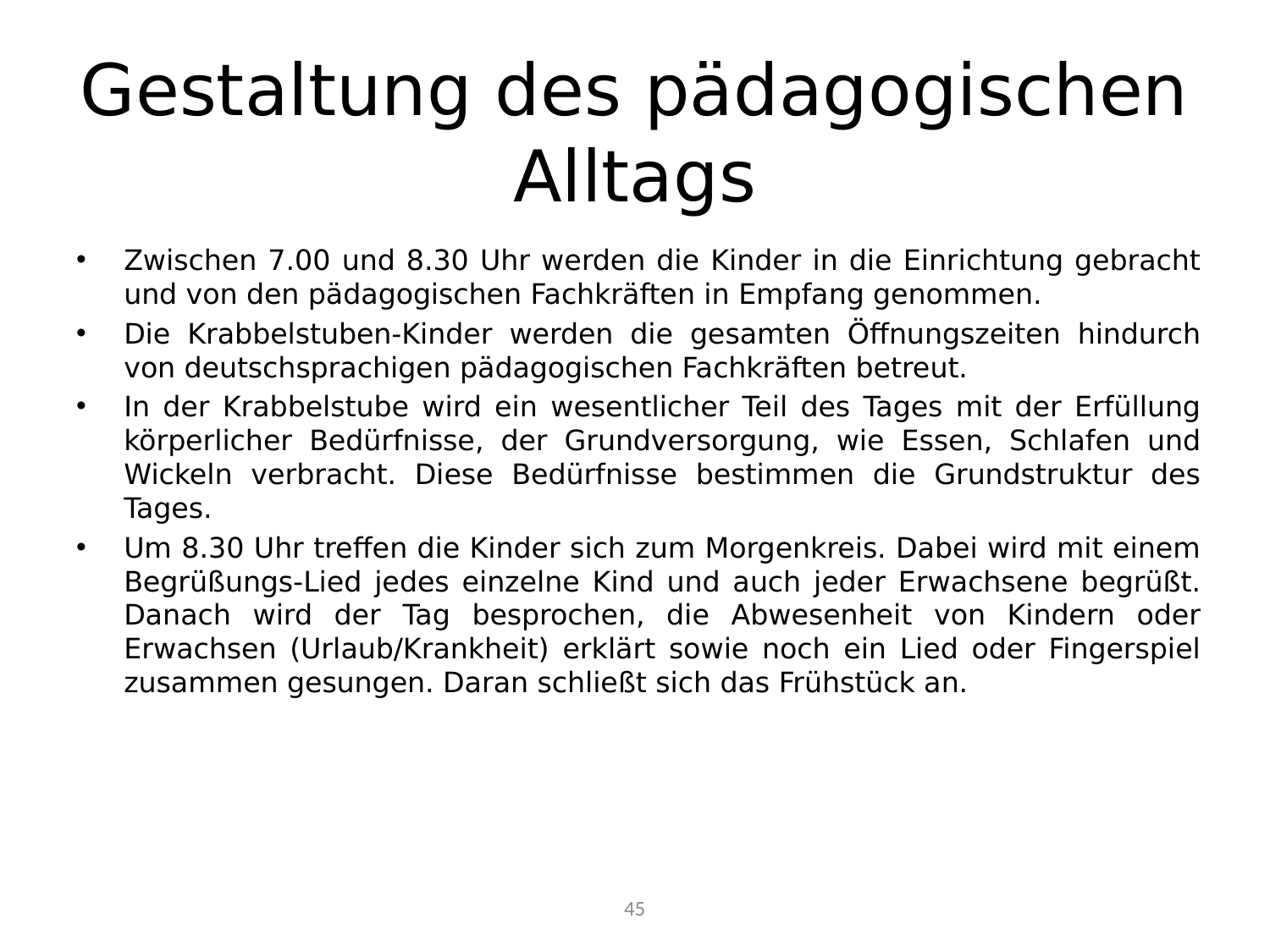

# Gestaltung des pädagogischen Alltags
Zwischen 7.00 und 8.30 Uhr werden die Kinder in die Einrichtung gebracht und von den pädagogischen Fachkräften in Empfang genommen.
Die Krabbelstuben-Kinder werden die gesamten Öffnungszeiten hindurch von deutschsprachigen pädagogischen Fachkräften betreut.
In der Krabbelstube wird ein wesentlicher Teil des Tages mit der Erfüllung körperlicher Bedürfnisse, der Grundversorgung, wie Essen, Schlafen und Wickeln verbracht. Diese Bedürfnisse bestimmen die Grundstruktur des Tages.
Um 8.30 Uhr treffen die Kinder sich zum Morgenkreis. Dabei wird mit einem Begrüßungs-Lied jedes einzelne Kind und auch jeder Erwachsene begrüßt. Danach wird der Tag besprochen, die Abwesenheit von Kindern oder Erwachsen (Urlaub/Krankheit) erklärt sowie noch ein Lied oder Fingerspiel zusammen gesungen. Daran schließt sich das Frühstück an.
45